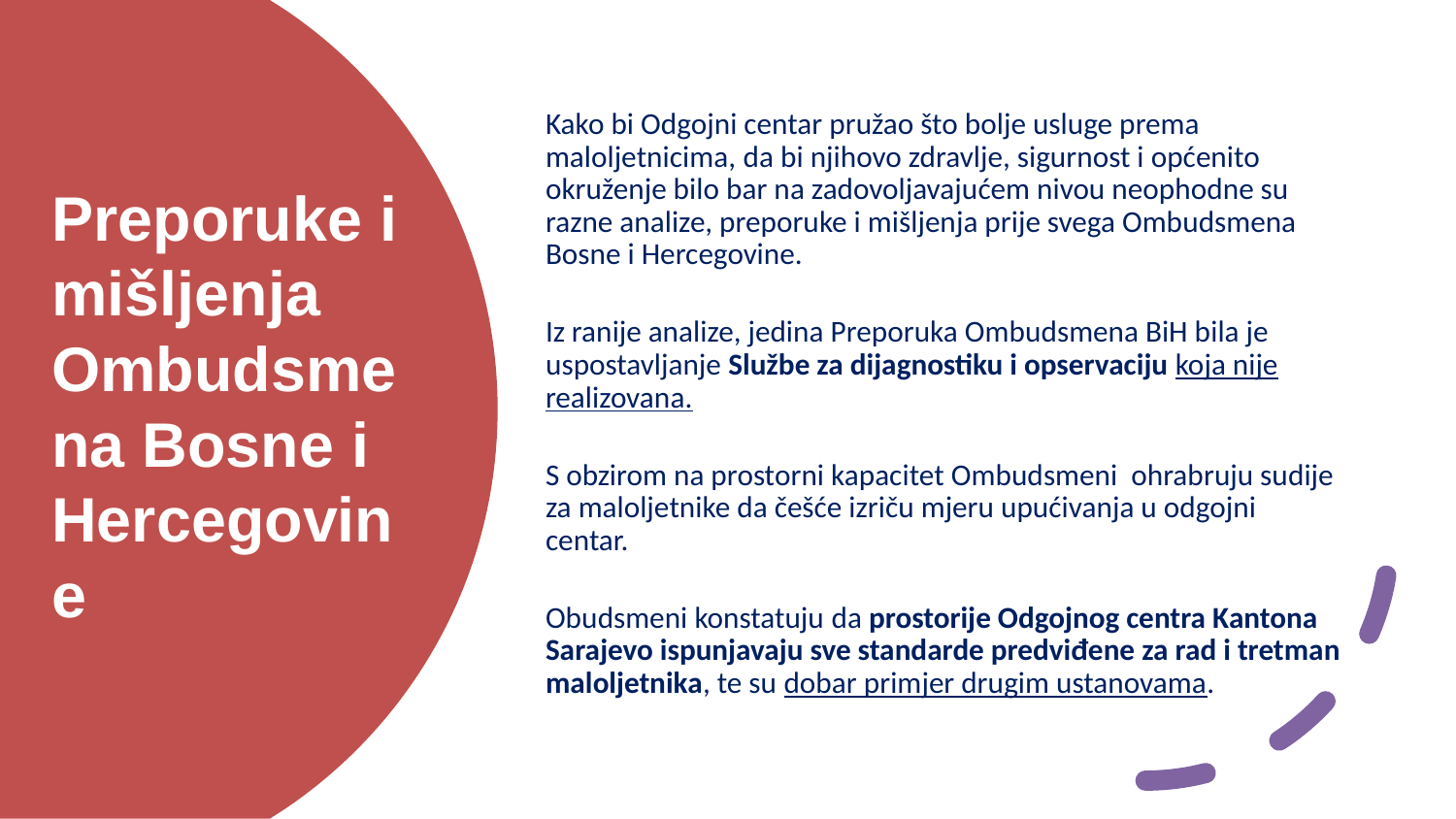

Kako bi Odgojni centar pružao što bolje usluge prema maloljetnicima, da bi njihovo zdravlje, sigurnost i općenito okruženje bilo bar na zadovoljavajućem nivou neophodne su razne analize, preporuke i mišljenja prije svega Ombudsmena Bosne i Hercegovine.

Iz ranije analize, jedina Preporuka Ombudsmena BiH bila je uspostavljanje Službe za dijagnostiku i opservaciju koja nije realizovana.

S obzirom na prostorni kapacitet Ombudsmeni  ohrabruju sudije za maloljetnike da češće izriču mjeru upućivanja u odgojni centar.

Obudsmeni konstatuju da prostorije Odgojnog centra Kantona Sarajevo ispunjavaju sve standarde predviđene za rad i tretman maloljetnika, te su dobar primjer drugim ustanovama.
# Preporuke i mišljenja Ombudsmena Bosne i Hercegovine